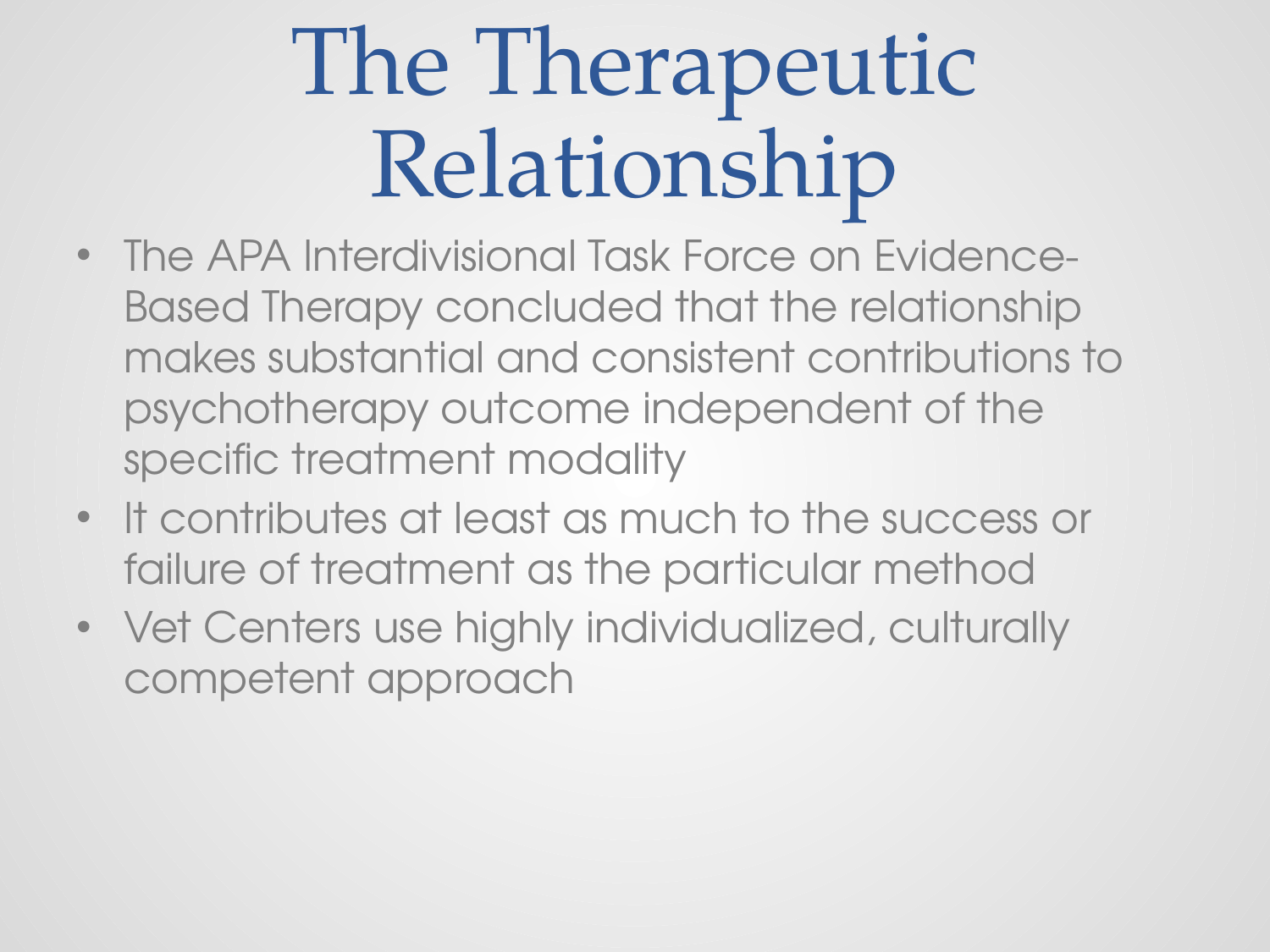

# The Therapeutic Relationship
The APA Interdivisional Task Force on Evidence-Based Therapy concluded that the relationship makes substantial and consistent contributions to psychotherapy outcome independent of the specific treatment modality
It contributes at least as much to the success or failure of treatment as the particular method
Vet Centers use highly individualized, culturally competent approach